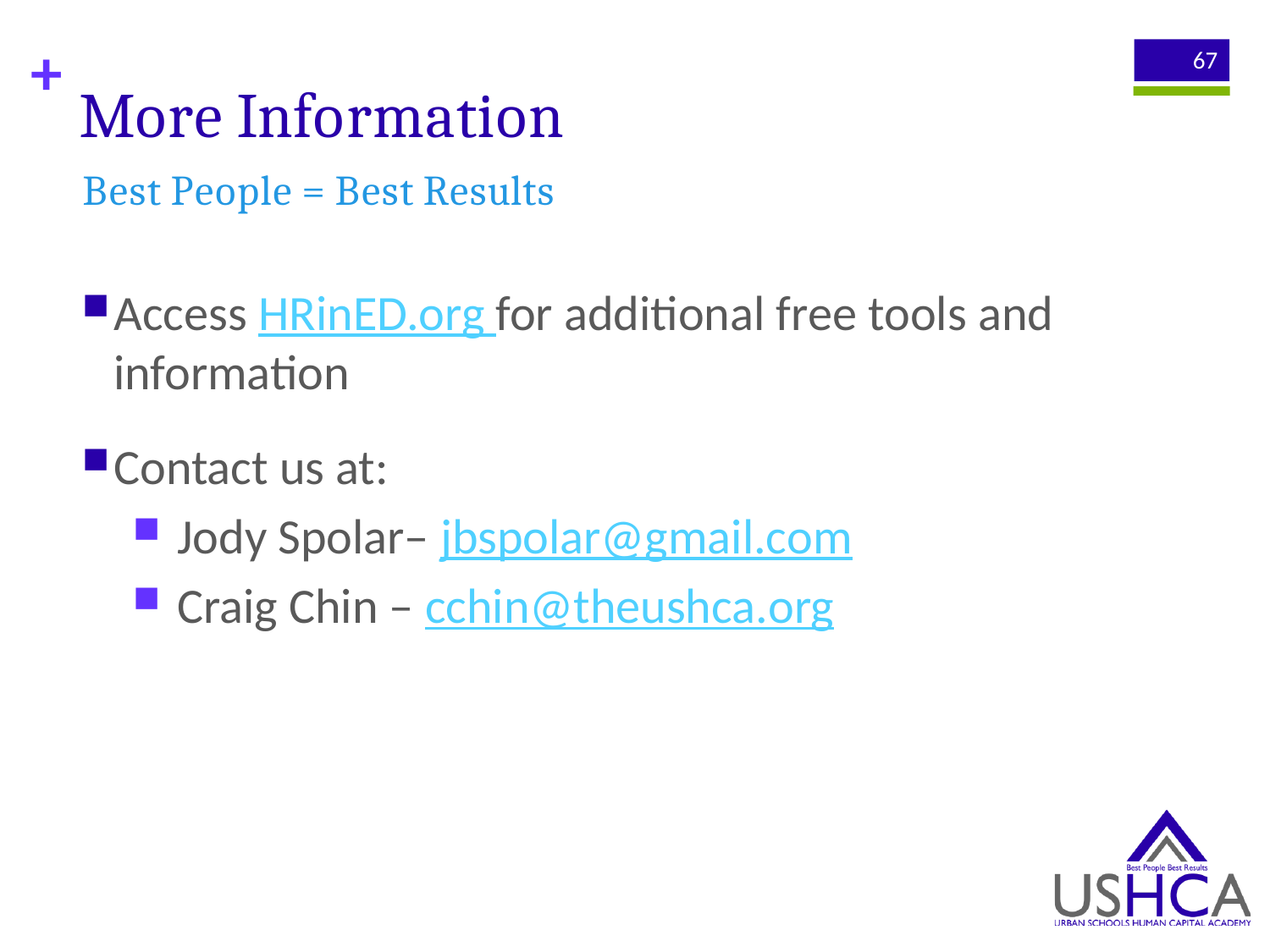

# More Information
67
Best People = Best Results
Access HRinED.org for additional free tools and information
Contact us at:
Jody Spolar– jbspolar@gmail.com
Craig Chin – cchin@theushca.org